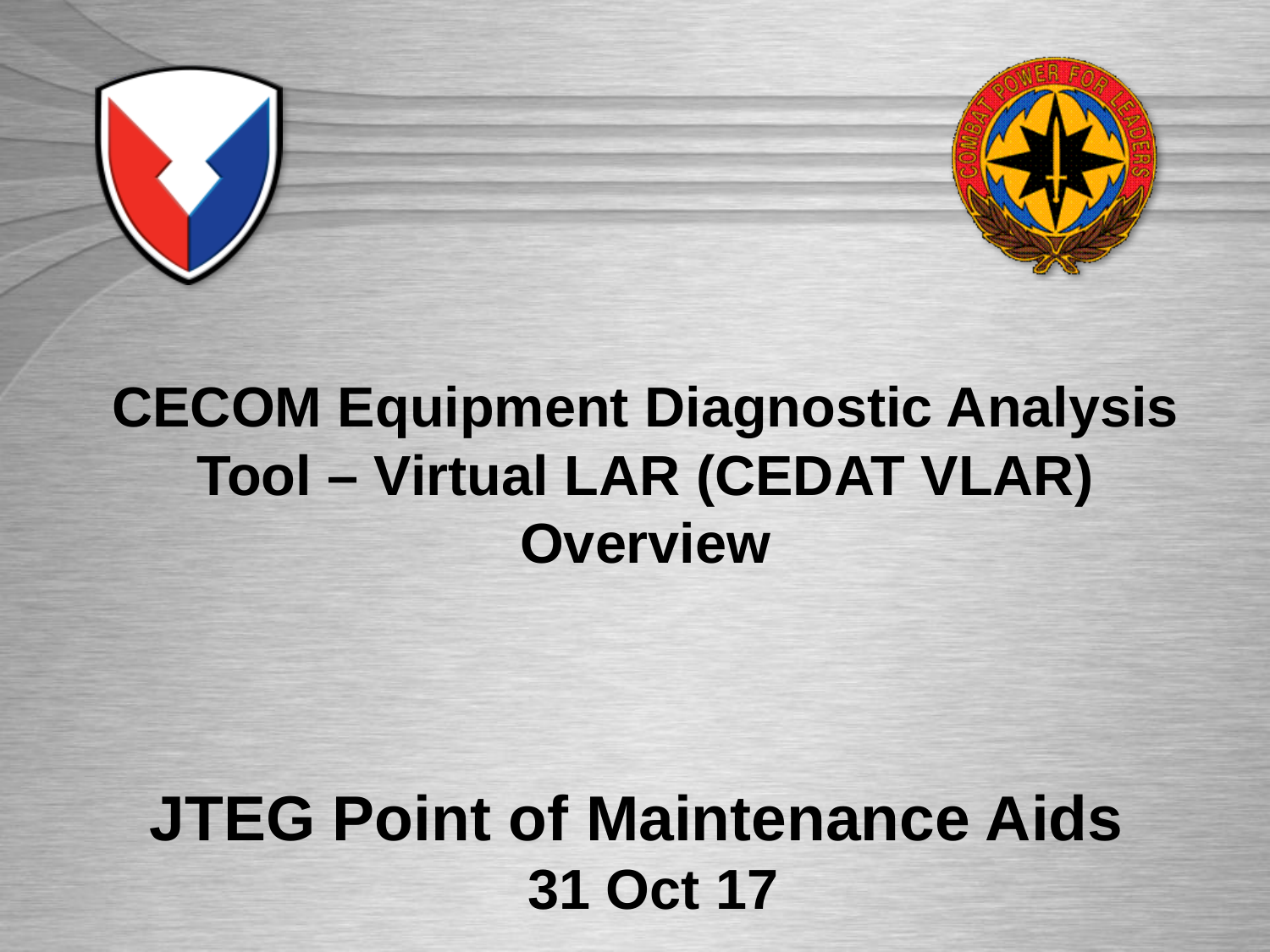

# CECOM Equipment Diagnostic Analysis Tool – Virtual LAR (CEDAT VLAR) Overview JTEG Point of Maintenance Aids 31 Oct 17